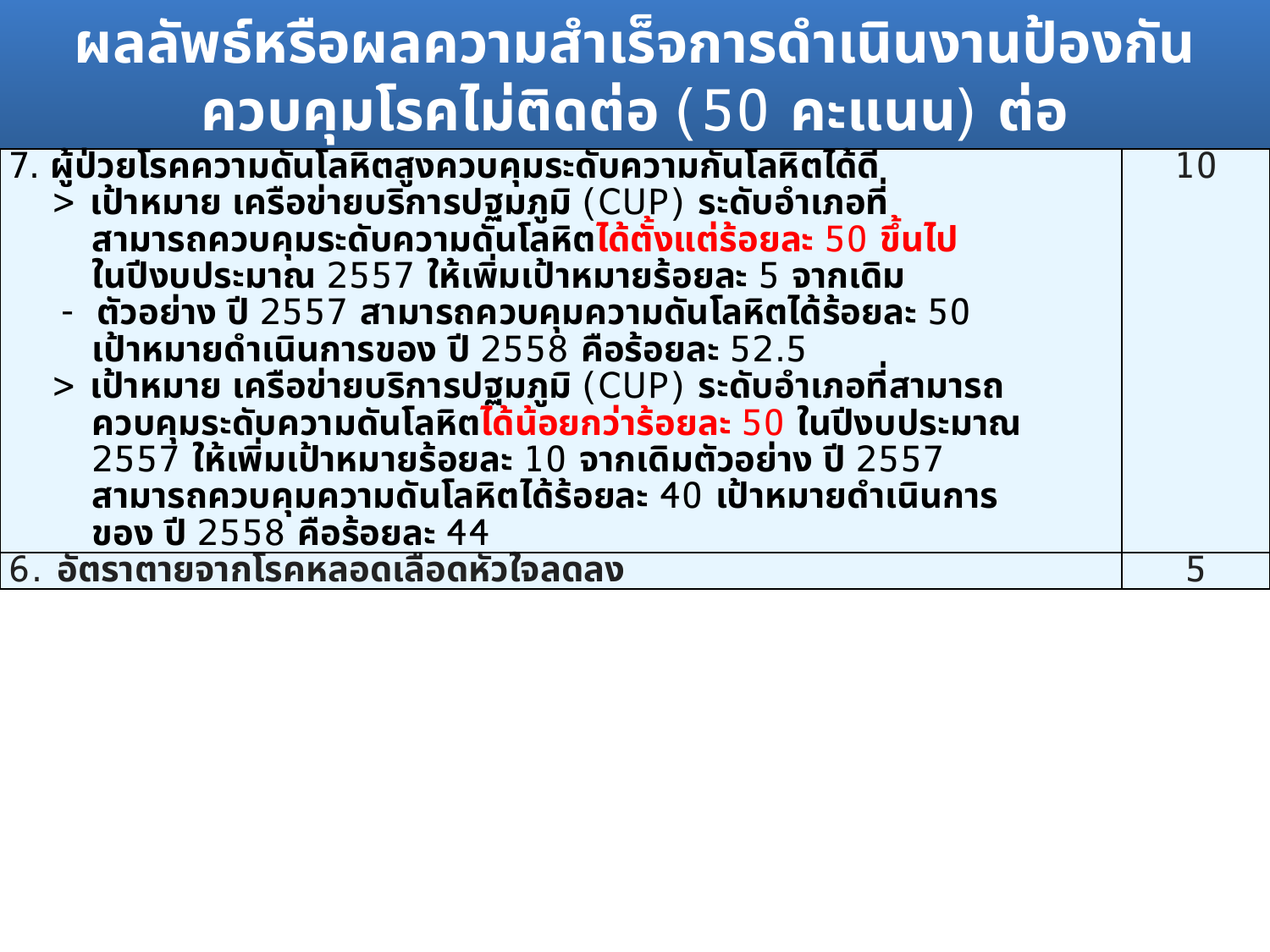

# ผลลัพธ์หรือผลความสำเร็จการดำเนินงานป้องกันควบคุมโรคไม่ติดต่อ (50 คะแนน) ต่อ
| 7. ผู้ป่วยโรคความดันโลหิตสูงควบคุมระดับความกันโลหิตได้ดี > เป้าหมาย เครือข่ายบริการปฐมภูมิ (CUP) ระดับอำเภอที่ สามารถควบคุมระดับความดันโลหิตได้ตั้งแต่ร้อยละ 50 ขึ้นไป ในปีงบประมาณ 2557 ให้เพิ่มเป้าหมายร้อยละ 5 จากเดิม - ตัวอย่าง ปี 2557 สามารถควบคุมความดันโลหิตได้ร้อยละ 50 เป้าหมายดำเนินการของ ปี 2558 คือร้อยละ 52.5 > เป้าหมาย เครือข่ายบริการปฐมภูมิ (CUP) ระดับอำเภอที่สามารถ ควบคุมระดับความดันโลหิตได้น้อยกว่าร้อยละ 50 ในปีงบประมาณ 2557 ให้เพิ่มเป้าหมายร้อยละ 10 จากเดิมตัวอย่าง ปี 2557 สามารถควบคุมความดันโลหิตได้ร้อยละ 40 เป้าหมายดำเนินการ ของ ปี 2558 คือร้อยละ 44 | 10 |
| --- | --- |
| อัตราตายจากโรคหลอดเลือดหัวใจลดลง | 5 |